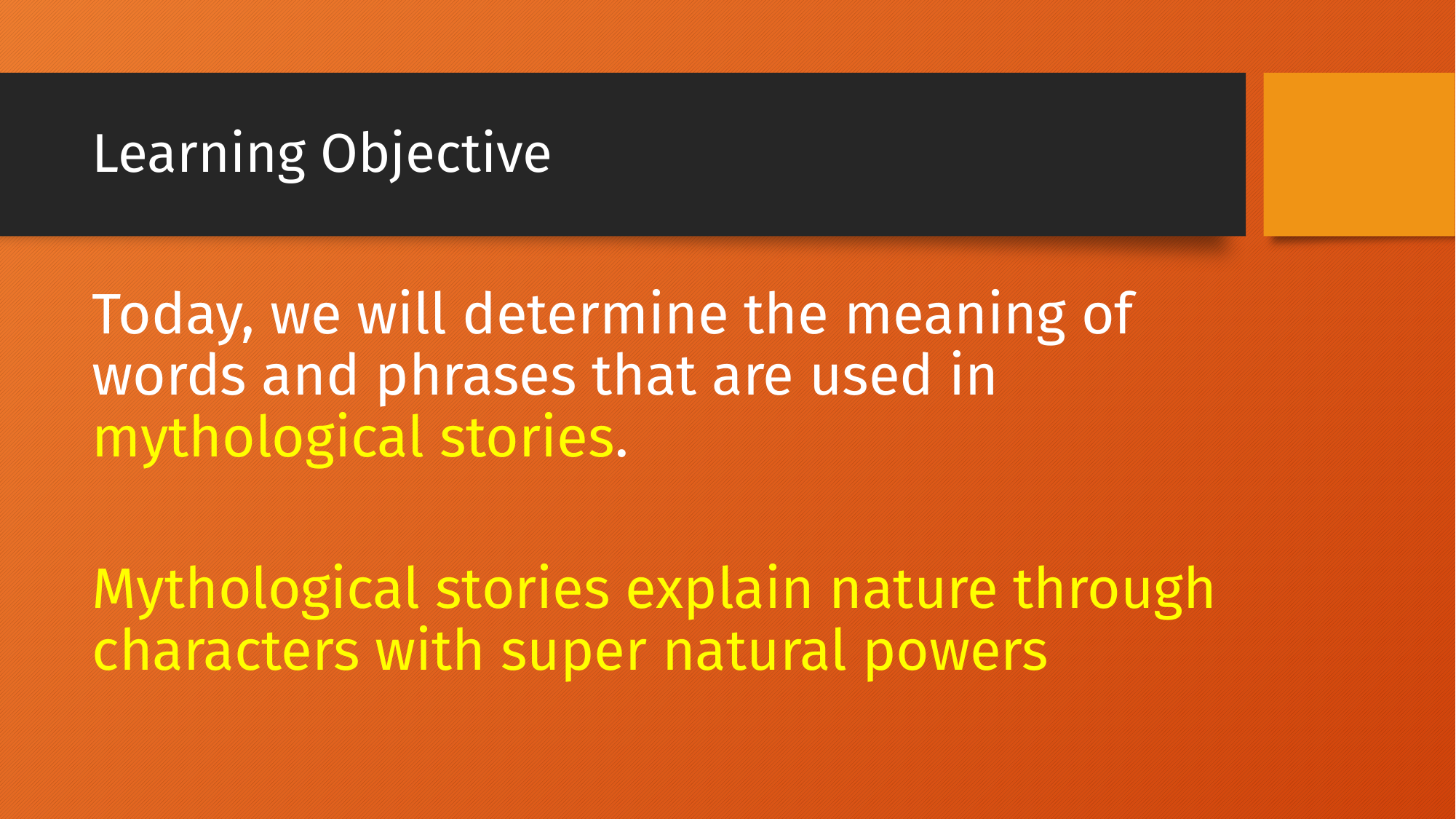

# Learning Objective
Today, we will determine the meaning of words and phrases that are used in mythological stories.

Mythological stories explain nature through characters with super natural powers